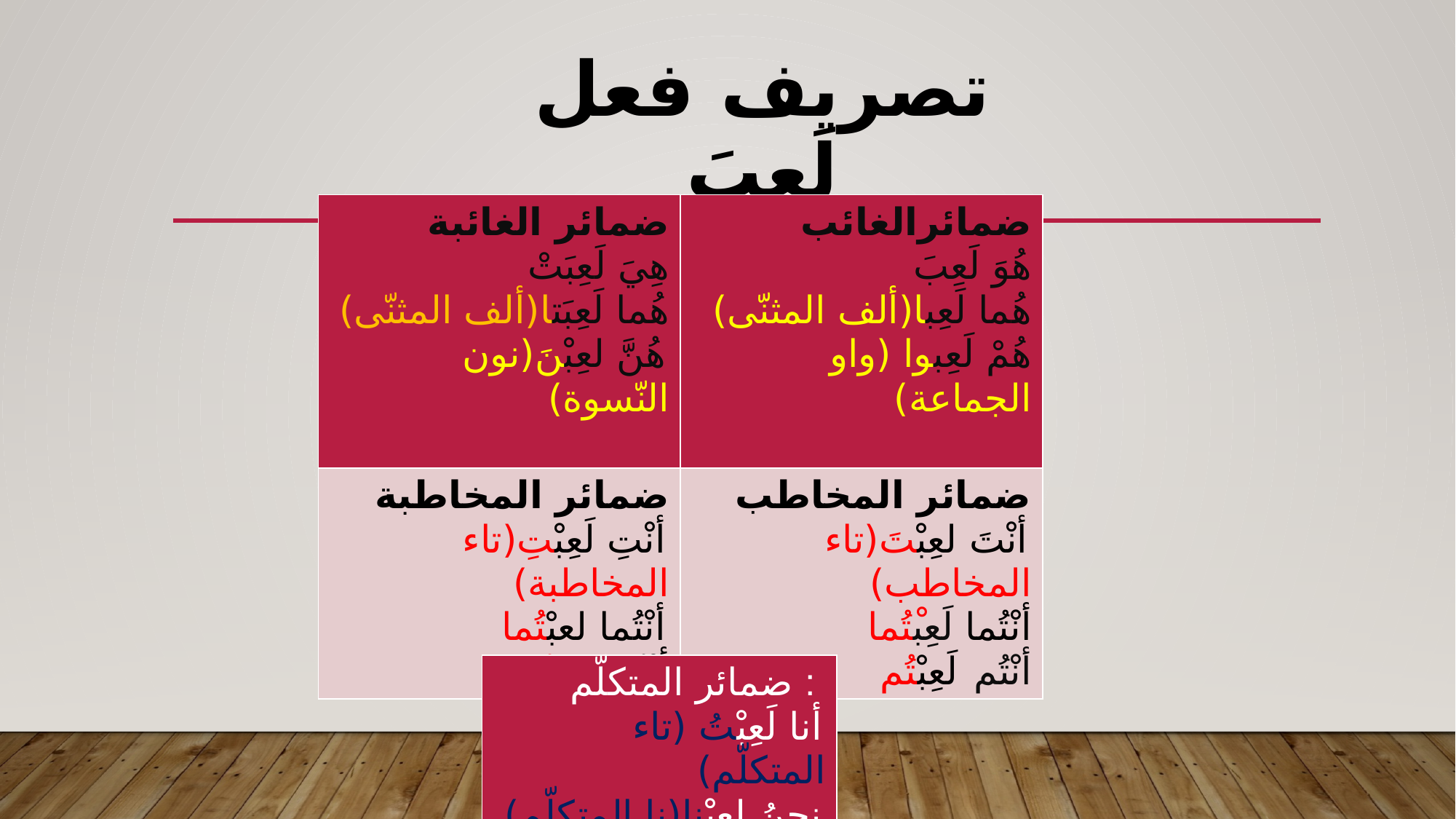

# تصريف فعل لَعِبَ
| ضمائر الغائبة هِيَ لَعِبَتْ هُما لَعِبَتا(ألف المثنّى) هُنَّ لعِبْنَ(نون النّسوة) | ضمائرالغائب هُوَ لَعِبَ هُما لَعِبا(ألف المثنّى) هُمْ لَعِبوا (واو الجماعة) |
| --- | --- |
| ضمائر المخاطبة أنْتِ لَعِبْتِ(تاء المخاطبة) أنْتُما لعبْتُما أنْتُنَّ لعبتُنَّ | ضمائر المخاطب أنْتَ لعِبْتَ(تاء المخاطب) أنْتُما لَعِبْتُما أنْتُم لَعِبْتُم |
| ضمائر المتكلّم : أنا لَعِبْتُ (تاء المتكلّم) نحنُ لعِبْنا(نا المتكلّم) |
| --- |